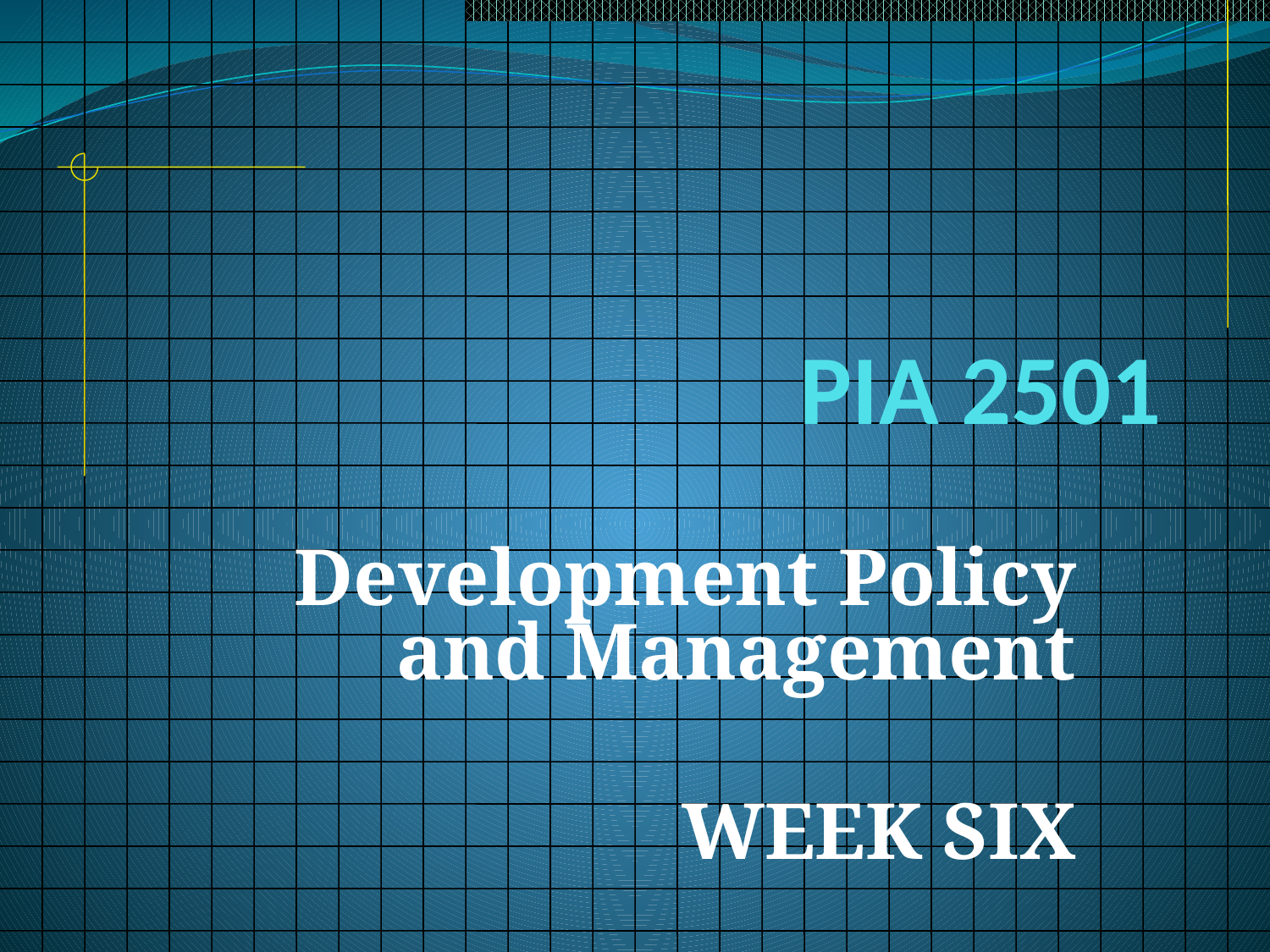

# PIA 2501
Development Policy and Management

WEEK SIX